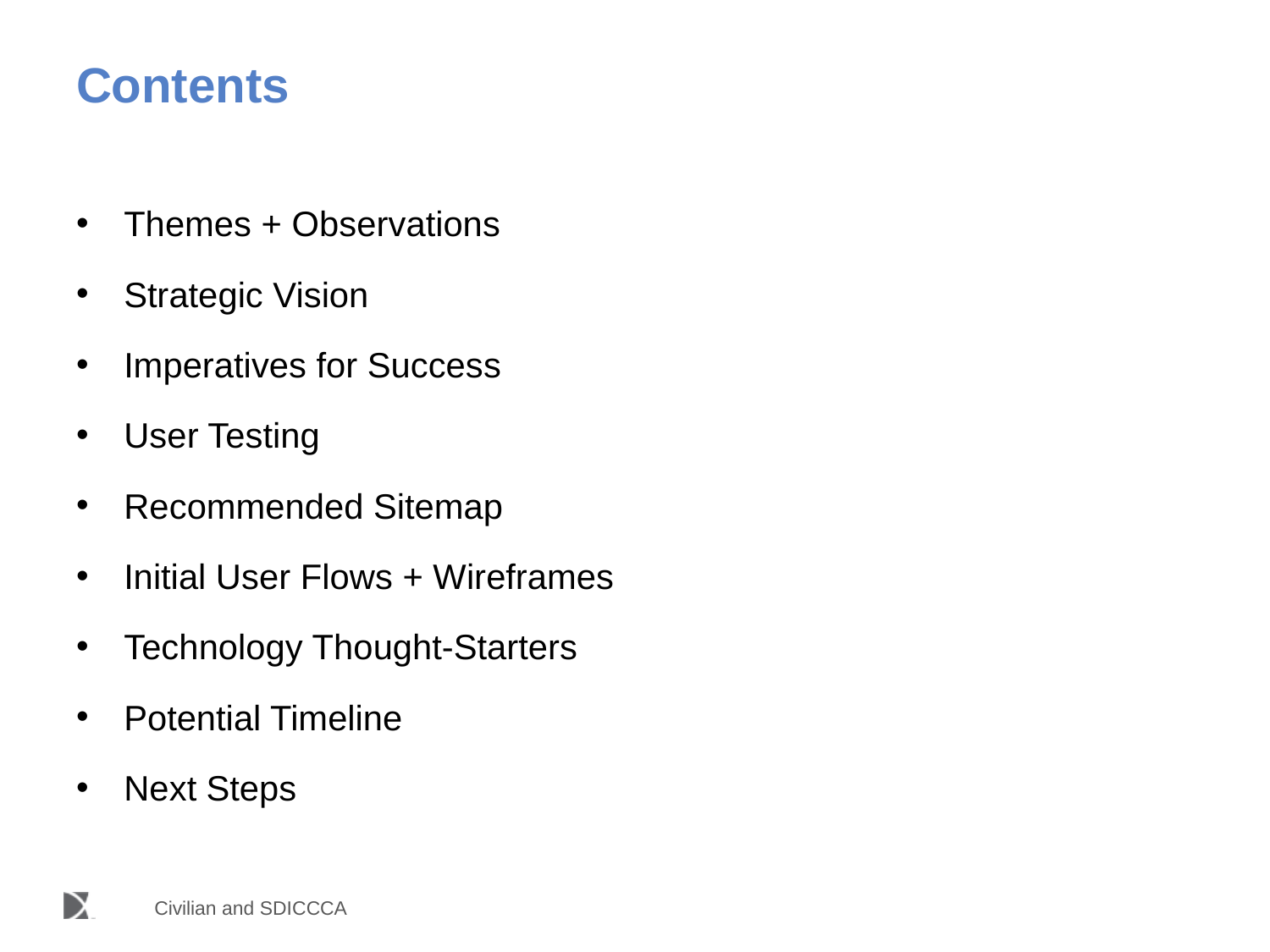

# Contents
Themes + Observations
Strategic Vision
Imperatives for Success
User Testing
Recommended Sitemap
Initial User Flows + Wireframes
Technology Thought-Starters
Potential Timeline
Next Steps
Civilian and SDICCCA